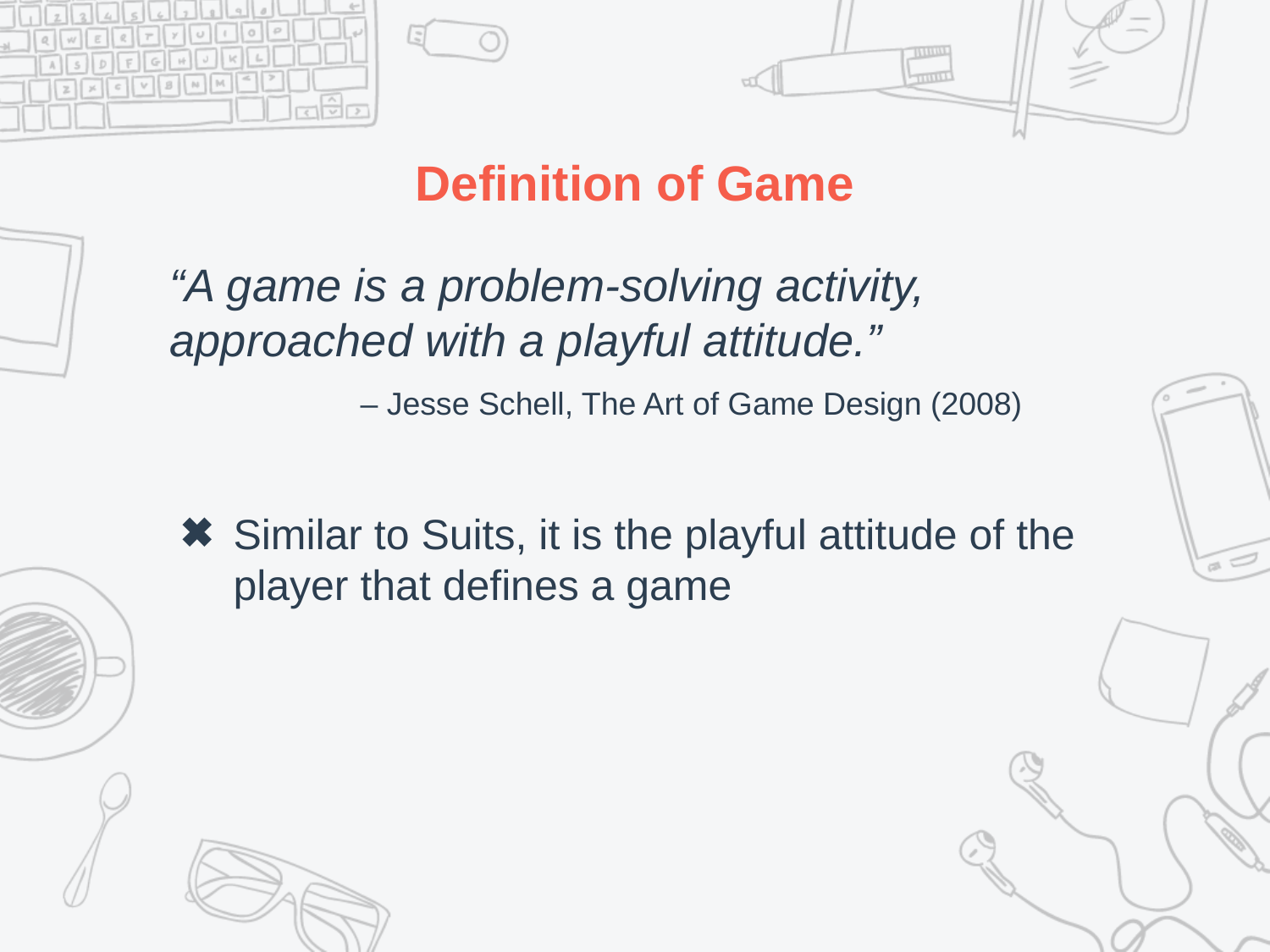

# Definition of Game
“A game is a problem-solving activity, approached with a playful attitude.”
– Jesse Schell, The Art of Game Design (2008)

Similar to Suits, it is the playful attitude of the player that defines a game